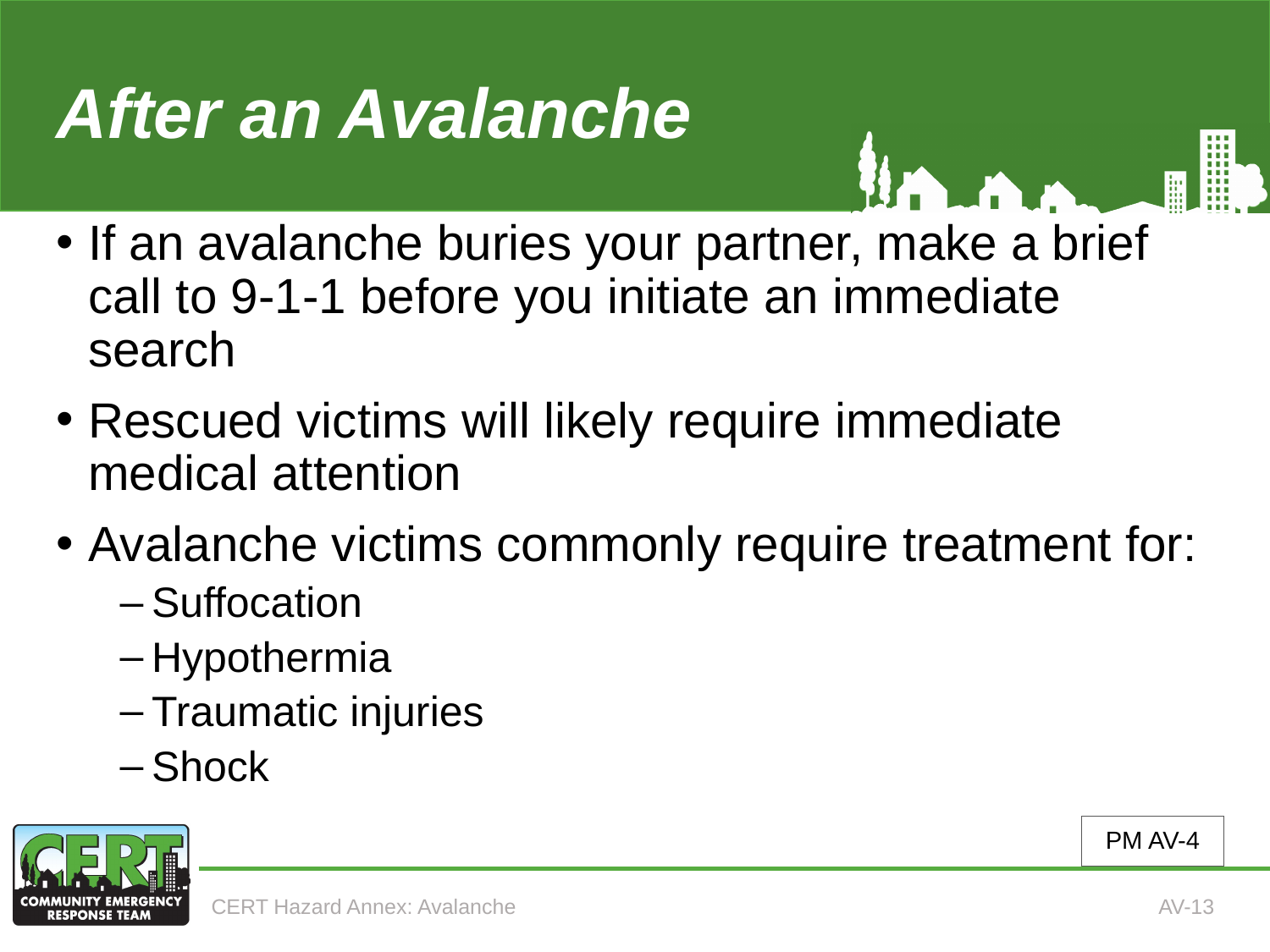

# After an Avalanche
If an avalanche buries your partner, make a brief call to 9-1-1 before you initiate an immediate search
Rescued victims will likely require immediate medical attention
Avalanche victims commonly require treatment for:
Suffocation
Hypothermia
Traumatic injuries
Shock
PM AV-4
CERT Hazard Annex: Avalanche
AV-13